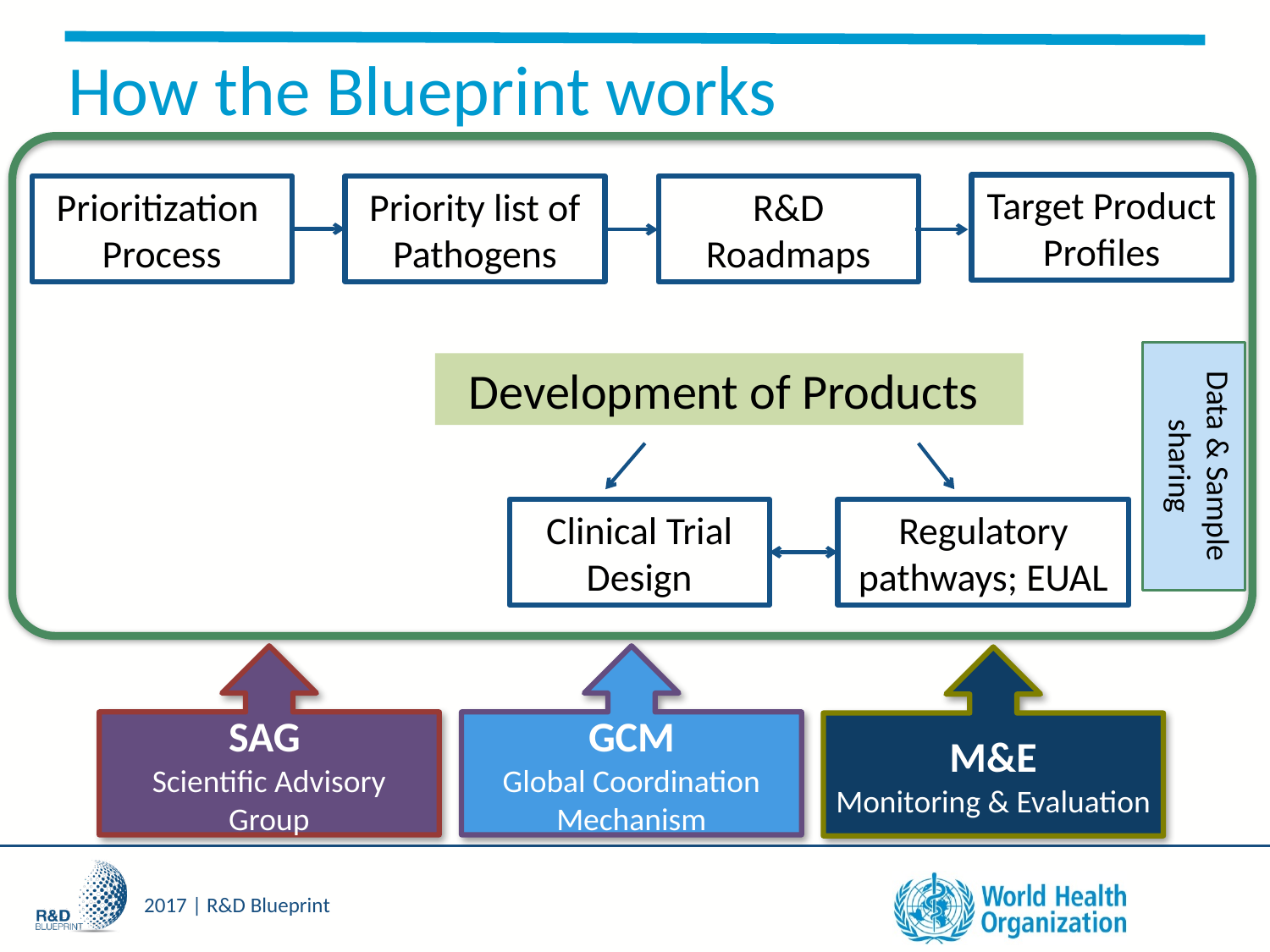

# How the Blueprint works

Target Product Profiles
Prioritization
Process
Priority list of Pathogens
R&D Roadmaps
Data & Sample sharing
Development of Products
Regulatory pathways; EUAL
Clinical Trial Design
SAG
Scientific Advisory Group
GCM
Global Coordination
Mechanism
M&E
Monitoring & Evaluation